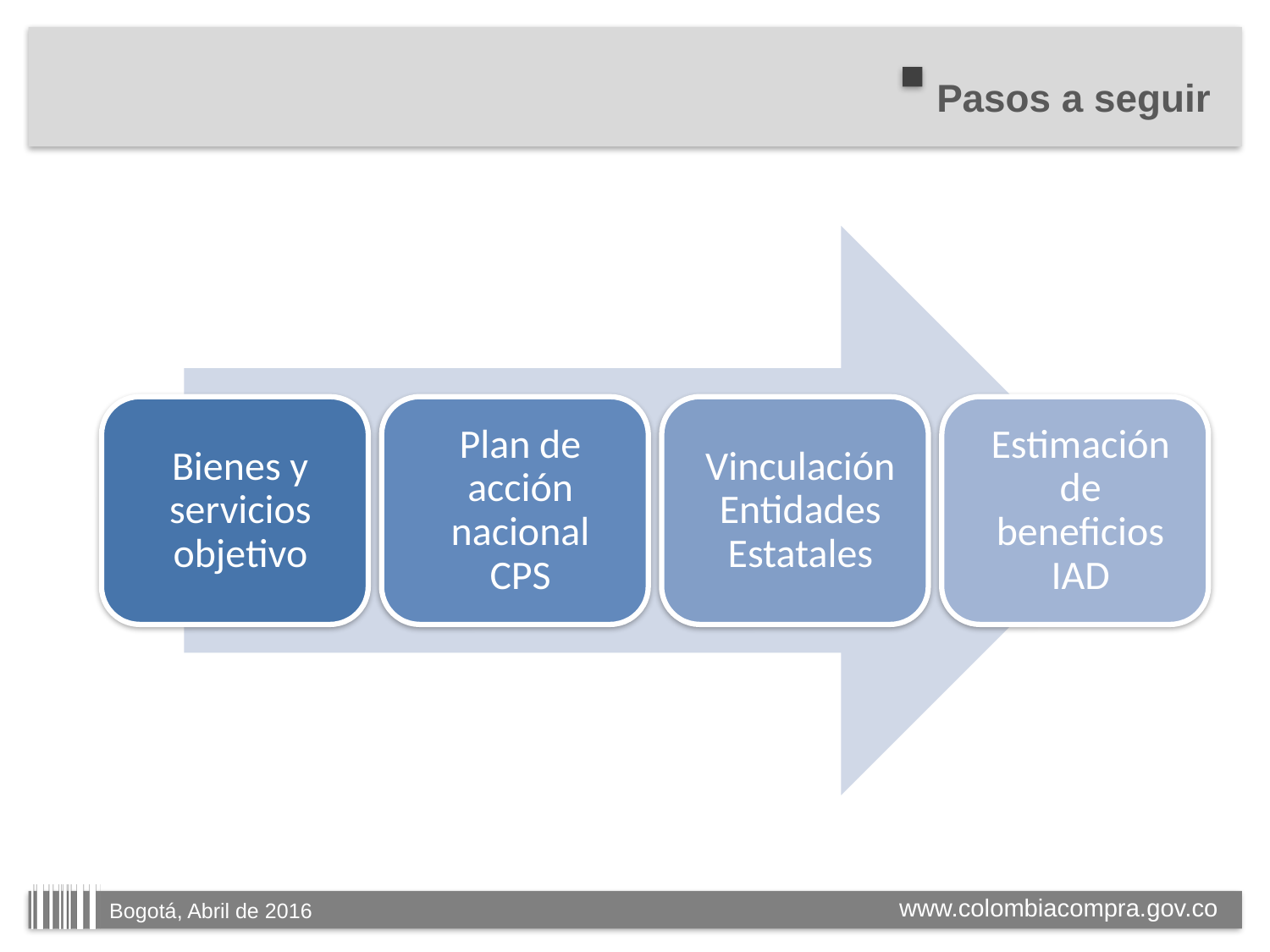

Pasos a seguir

Bienes y servicios objetivo
Plan de acción nacional CPS
Vinculación Entidades Estatales
Estimación de beneficios IAD
Bogotá, Abril de 2016